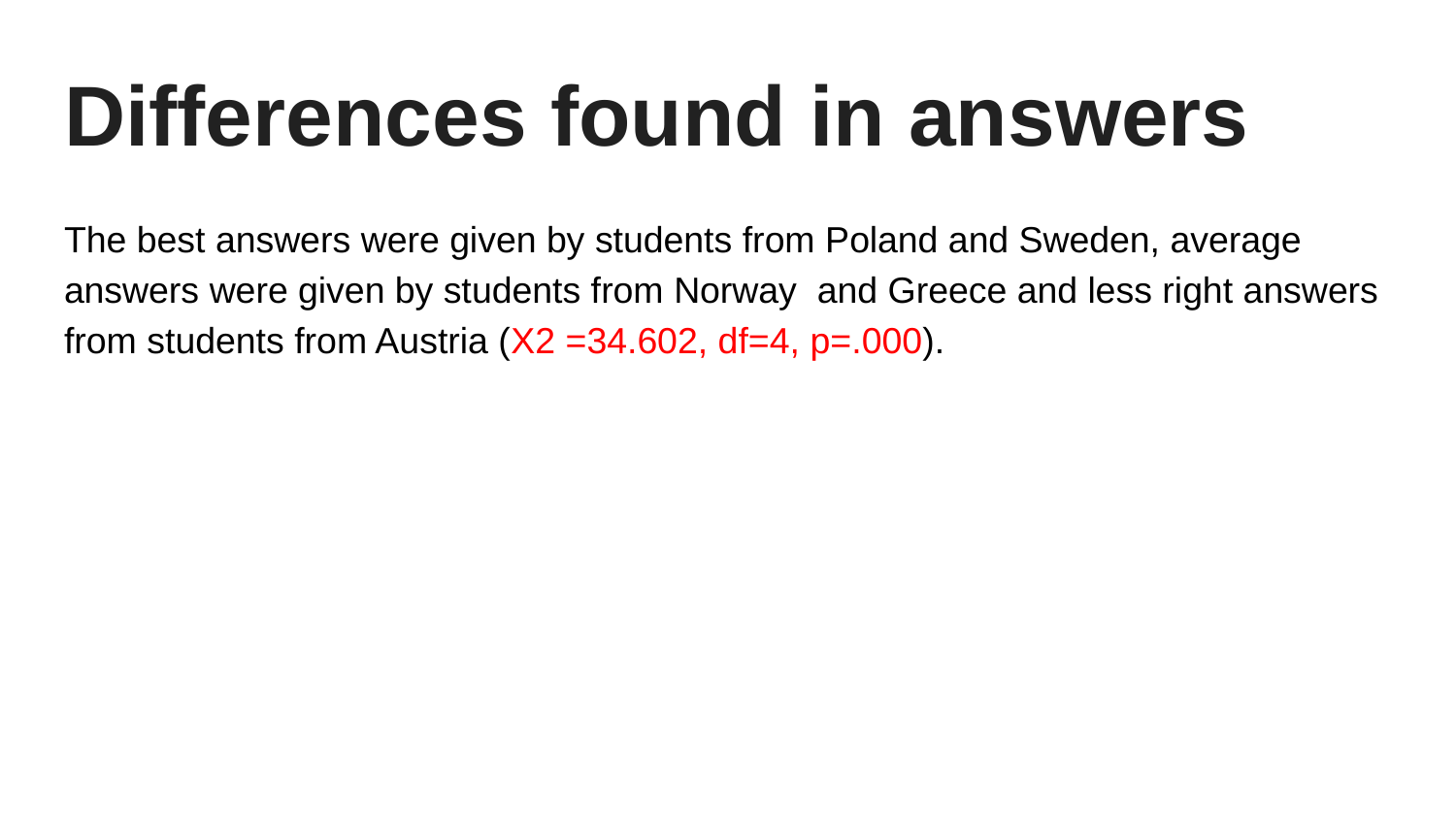

# Differences found in answers
The best answers were given by students from Poland and Sweden, average answers were given by students from Norway  and Greece and less right answers from students from Austria (X2 =34.602, df=4, p=.000).